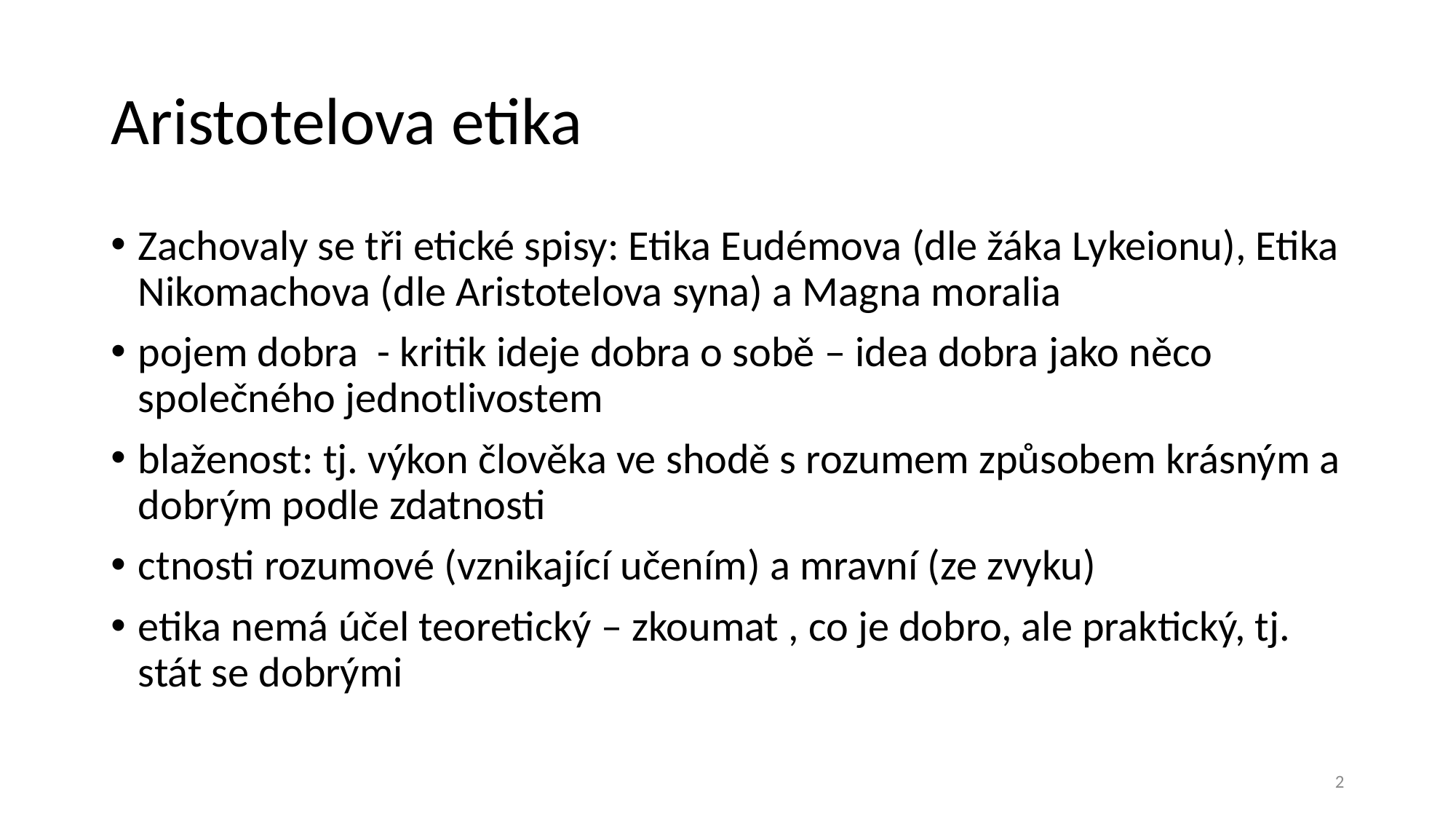

# Aristotelova etika
Zachovaly se tři etické spisy: Etika Eudémova (dle žáka Lykeionu), Etika Nikomachova (dle Aristotelova syna) a Magna moralia
pojem dobra  - kritik ideje dobra o sobě – idea dobra jako něco společného jednotlivostem
blaženost: tj. výkon člověka ve shodě s rozumem způsobem krásným a dobrým podle zdatnosti
ctnosti rozumové (vznikající učením) a mravní (ze zvyku)
etika nemá účel teoretický – zkoumat , co je dobro, ale praktický, tj. stát se dobrými
2